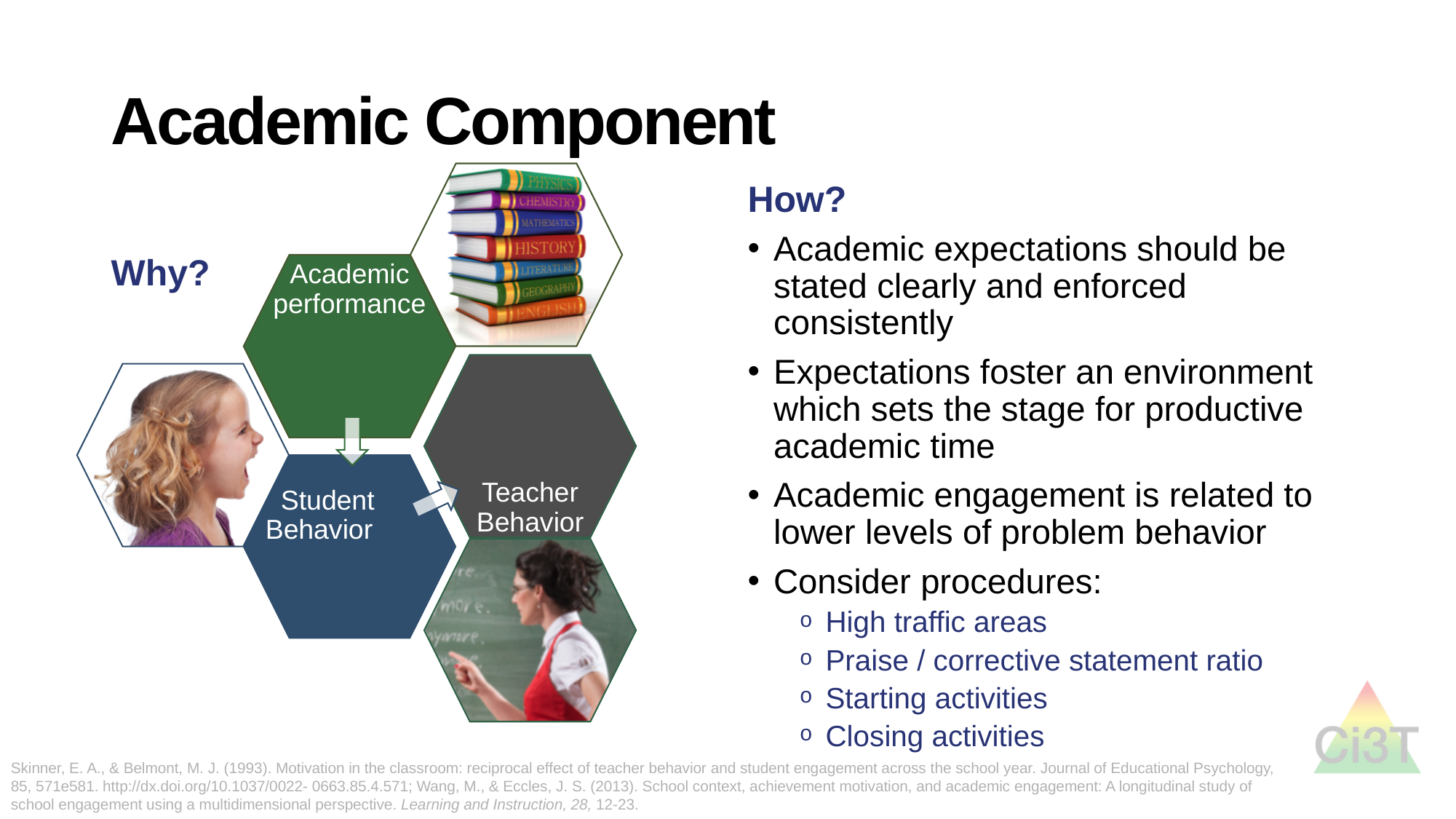

# Academic Component
How?

Academic performance
Teacher Behavior

  Student Behavior

Why?
Academic expectations should be stated clearly and enforced consistently
Expectations foster an environment which sets the stage for productive academic time
Academic engagement is related to lower levels of problem behavior
Consider procedures:
High traffic areas
Praise / corrective statement ratio
Starting activities
Closing activities

Skinner, E. A., & Belmont, M. J. (1993). Motivation in the classroom: reciprocal effect of teacher behavior and student engagement across the school year. Journal of Educational Psychology, 85, 571e581. http://dx.doi.org/10.1037/0022- 0663.85.4.571; Wang, M., & Eccles, J. S. (2013). School context, achievement motivation, and academic engagement: A longitudinal study of school engagement using a multidimensional perspective. Learning and Instruction, 28, 12-23.